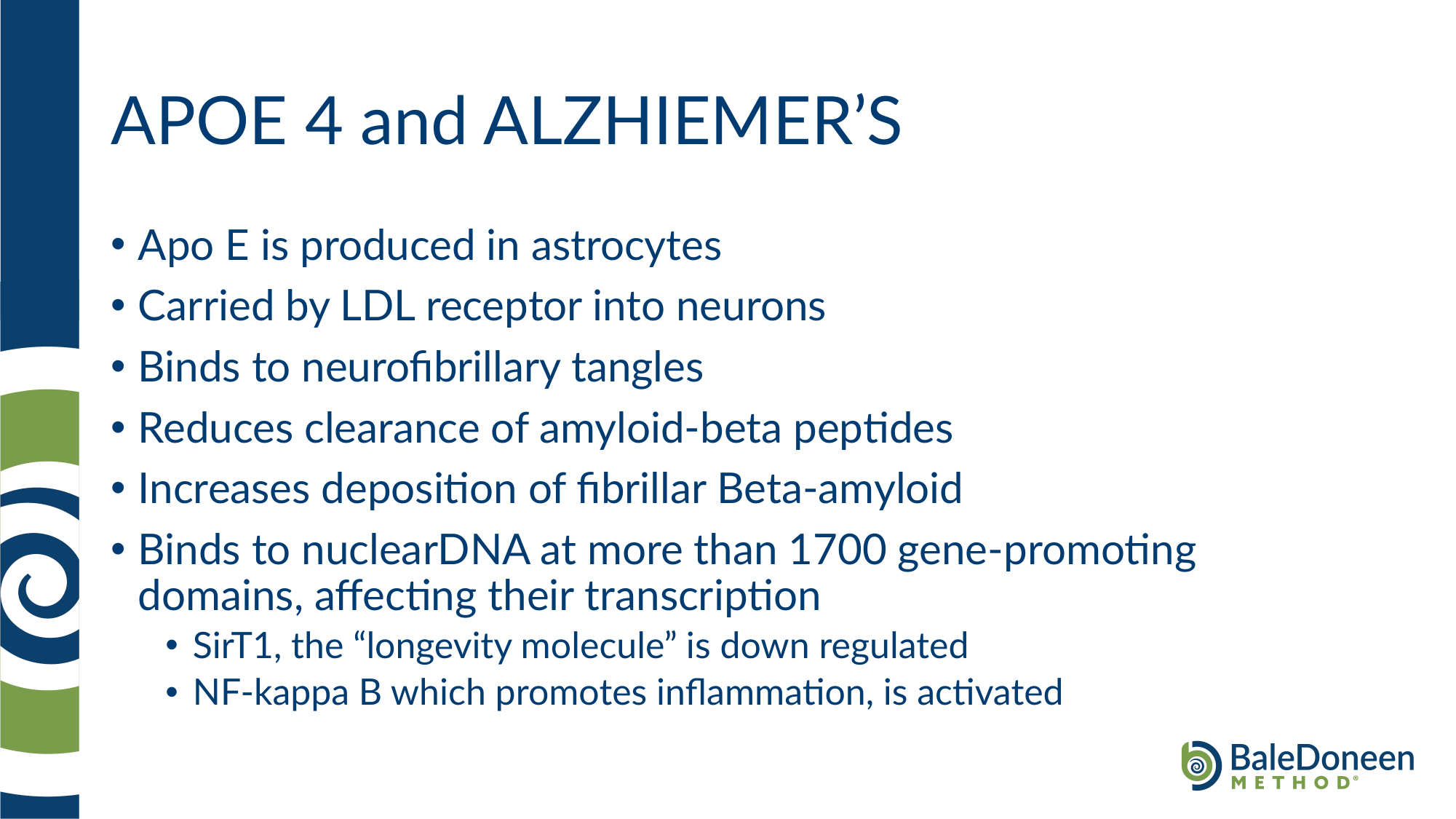

# APOE 4 and ALZHIEMER’S
Apo E is produced in astrocytes
Carried by LDL receptor into neurons
Binds to neurofibrillary tangles
Reduces clearance of amyloid-beta peptides
Increases deposition of fibrillar Beta-amyloid
Binds to nuclearDNA at more than 1700 gene-promoting domains, affecting their transcription
SirT1, the “longevity molecule” is down regulated
NF-kappa B which promotes inflammation, is activated